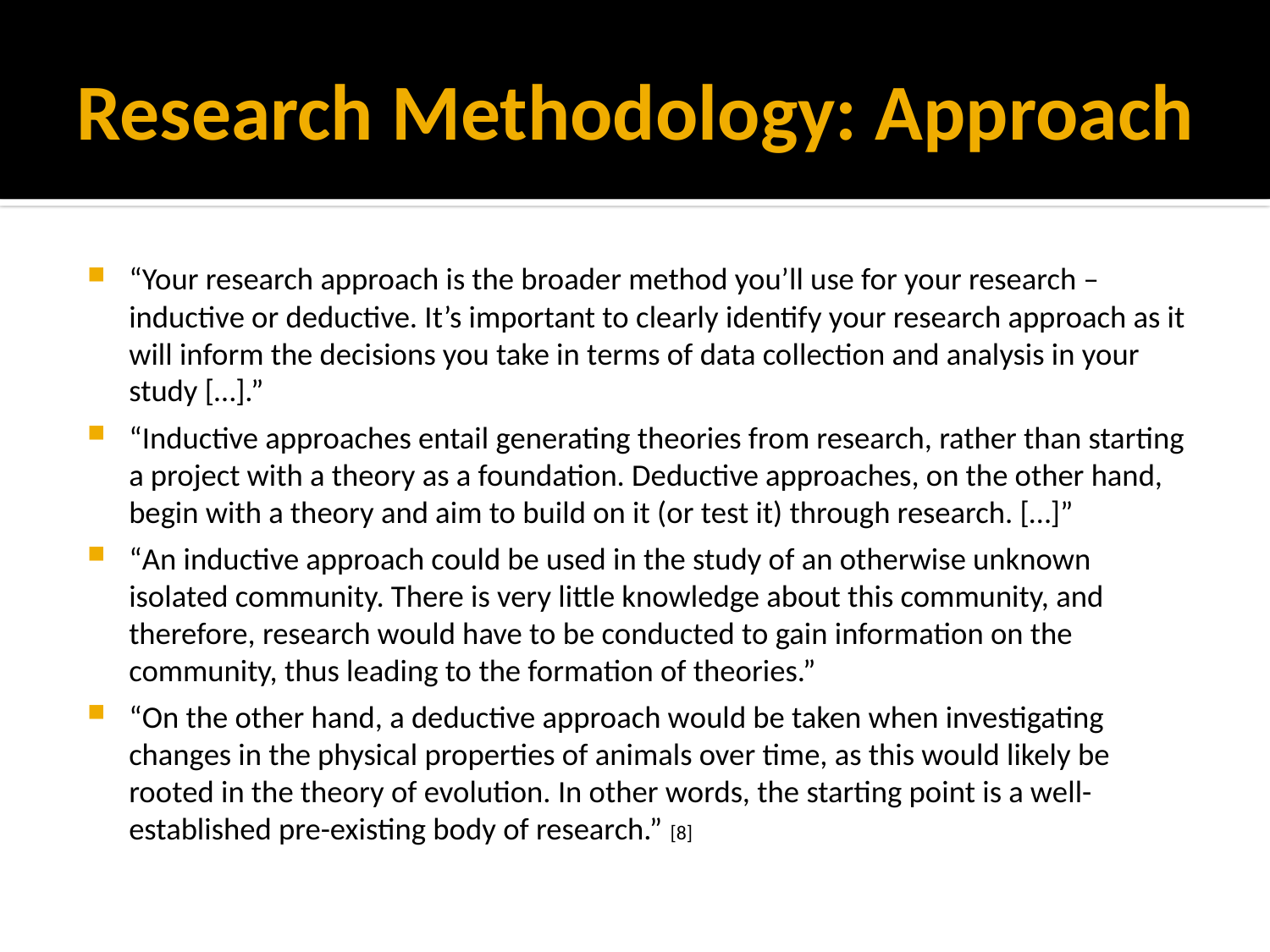

# Research Methodology: Approach
“Your research approach is the broader method you’ll use for your research – inductive or deductive. It’s important to clearly identify your research approach as it will inform the decisions you take in terms of data collection and analysis in your study […].”
“Inductive approaches entail generating theories from research, rather than starting a project with a theory as a foundation. Deductive approaches, on the other hand, begin with a theory and aim to build on it (or test it) through research. […]”
“An inductive approach could be used in the study of an otherwise unknown isolated community. There is very little knowledge about this community, and therefore, research would have to be conducted to gain information on the community, thus leading to the formation of theories.”
“On the other hand, a deductive approach would be taken when investigating changes in the physical properties of animals over time, as this would likely be rooted in the theory of evolution. In other words, the starting point is a well-established pre-existing body of research.” [8]